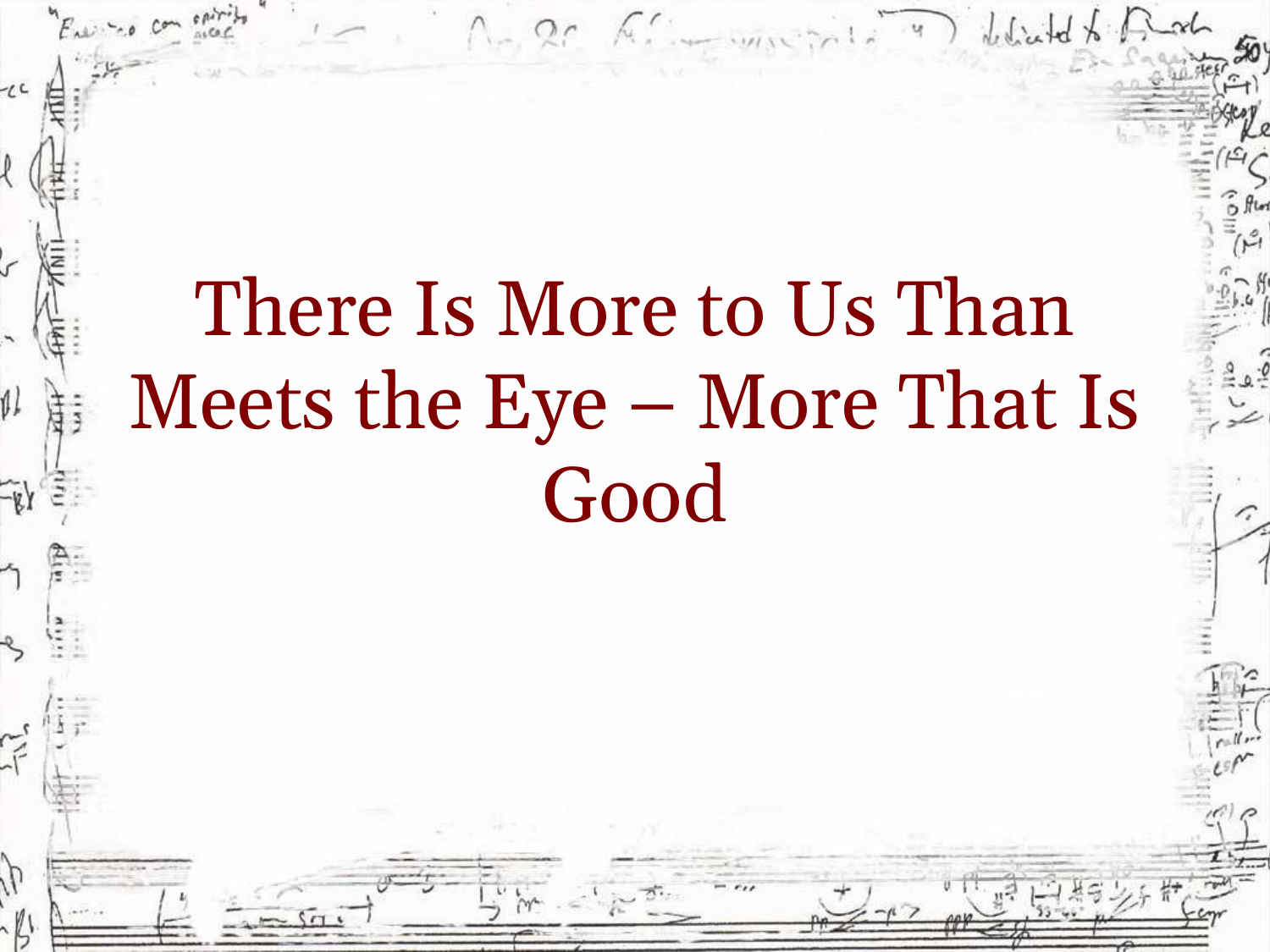

# There Is More to Us Than Meets the Eye – More That Is Good